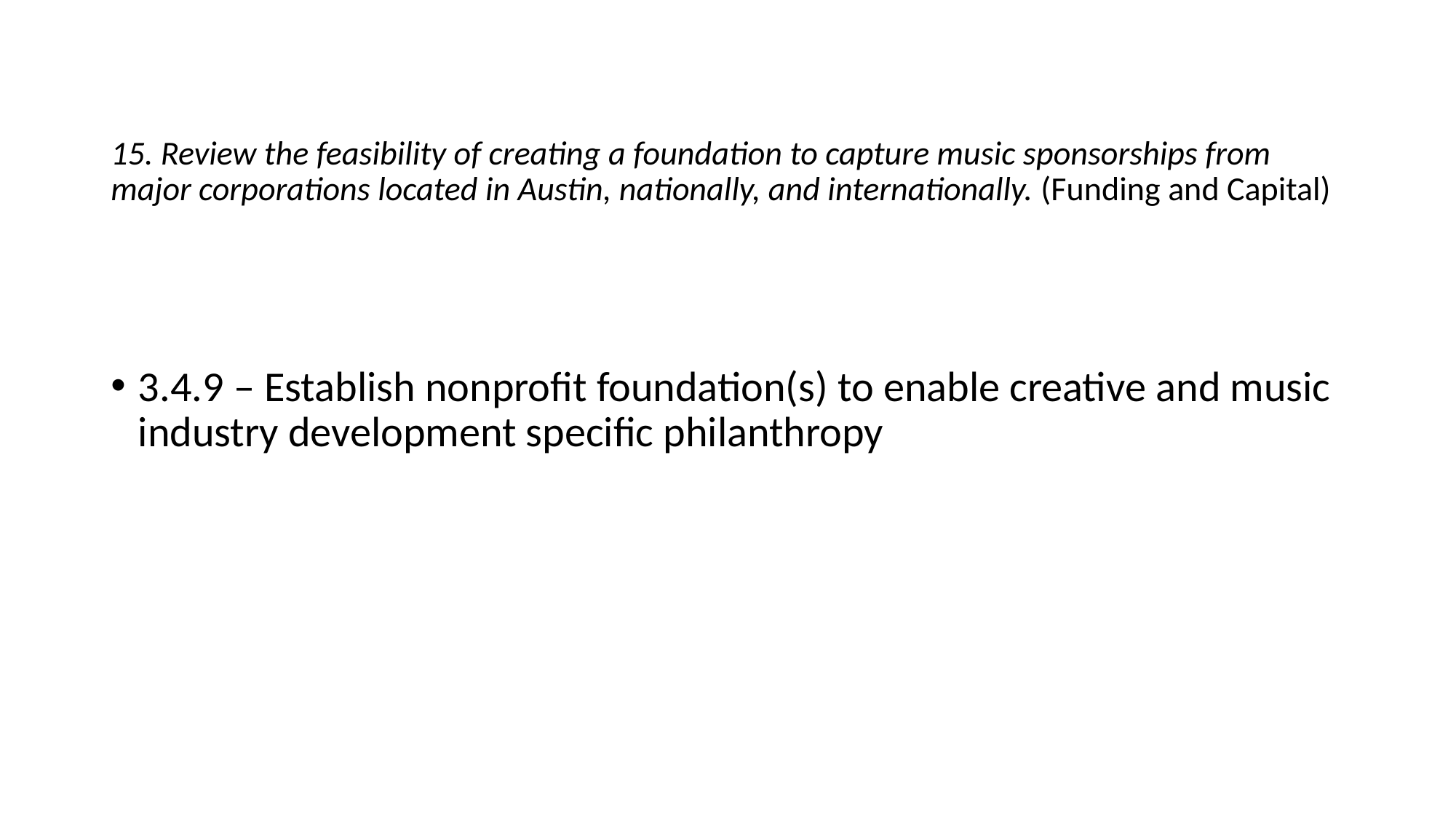

# 15. Review the feasibility of creating a foundation to capture music sponsorships from major corporations located in Austin, nationally, and internationally. (Funding and Capital)
3.4.9 – Establish nonprofit foundation(s) to enable creative and music industry development specific philanthropy